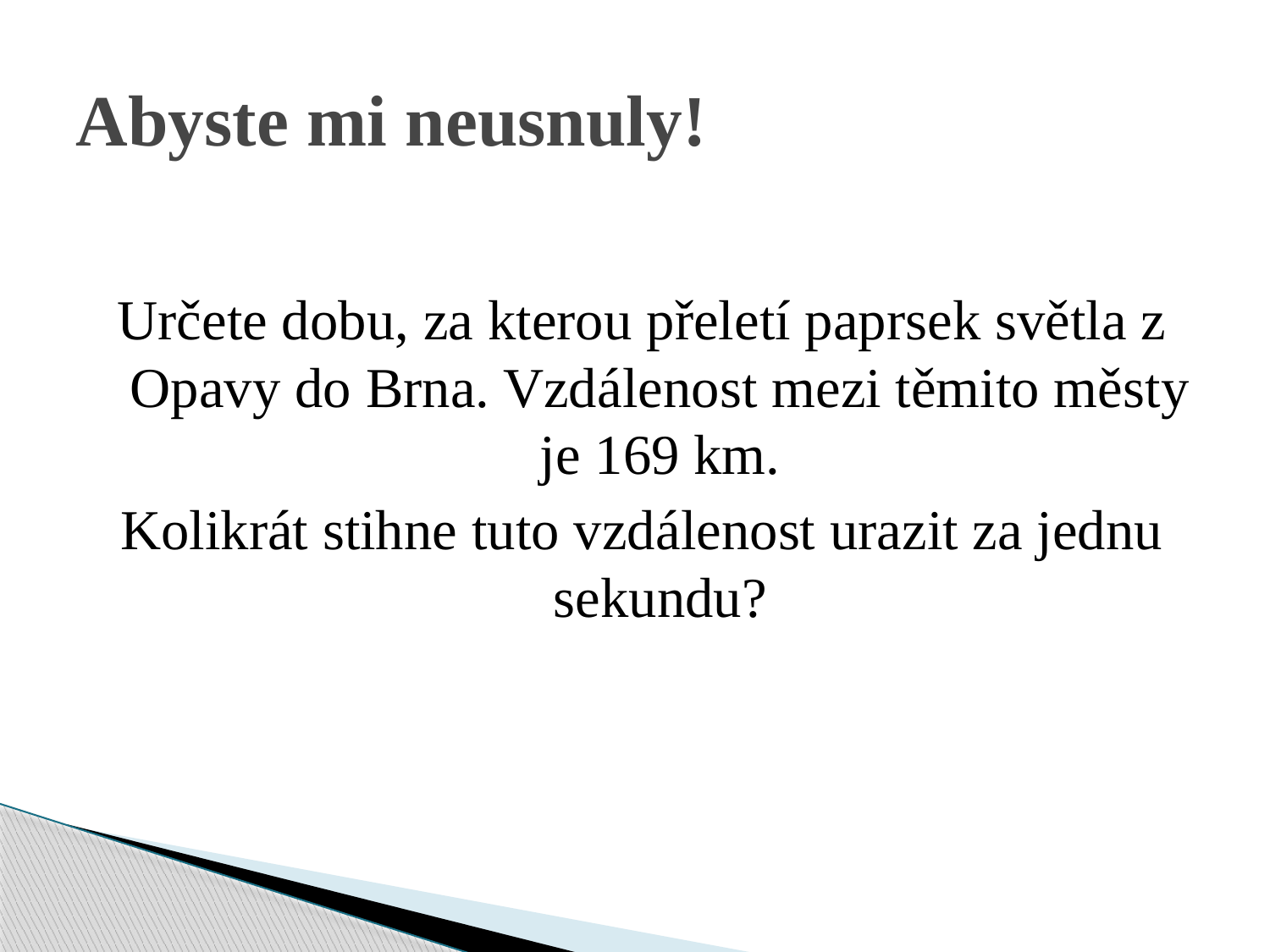

# Abyste mi neusnuly!
Určete dobu, za kterou přeletí paprsek světla z Opavy do Brna. Vzdálenost mezi těmito městy je 169 km.
Kolikrát stihne tuto vzdálenost urazit za jednu sekundu?